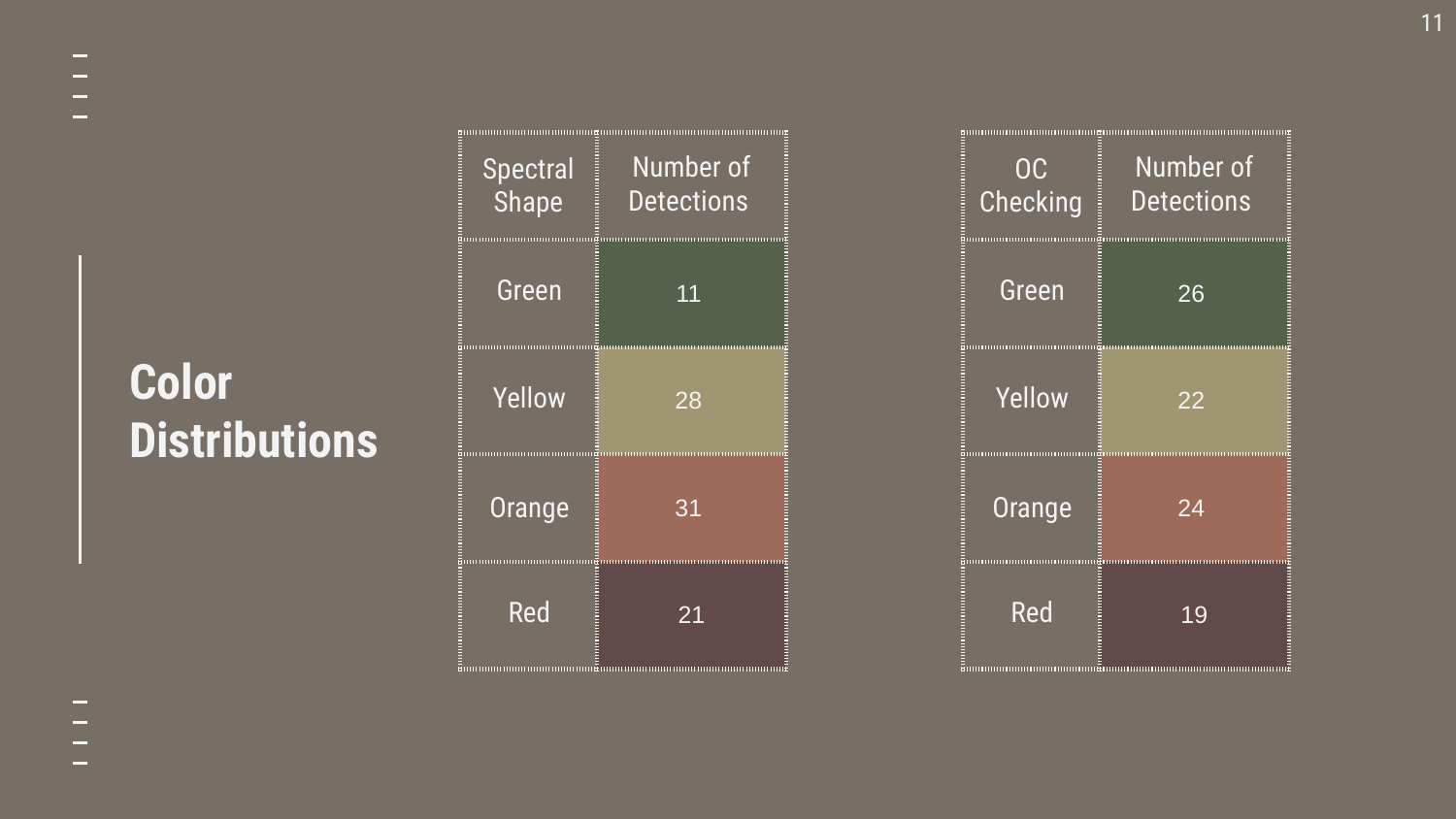

11
| Spectral Shape | Number of Detections |
| --- | --- |
| Green | 11 |
| Yellow | 28 |
| Orange | 31 |
| Red | 21 |
| OC Checking | Number of Detections |
| --- | --- |
| Green | 26 |
| Yellow | 22 |
| Orange | 24 |
| Red | 19 |
# Color Distributions